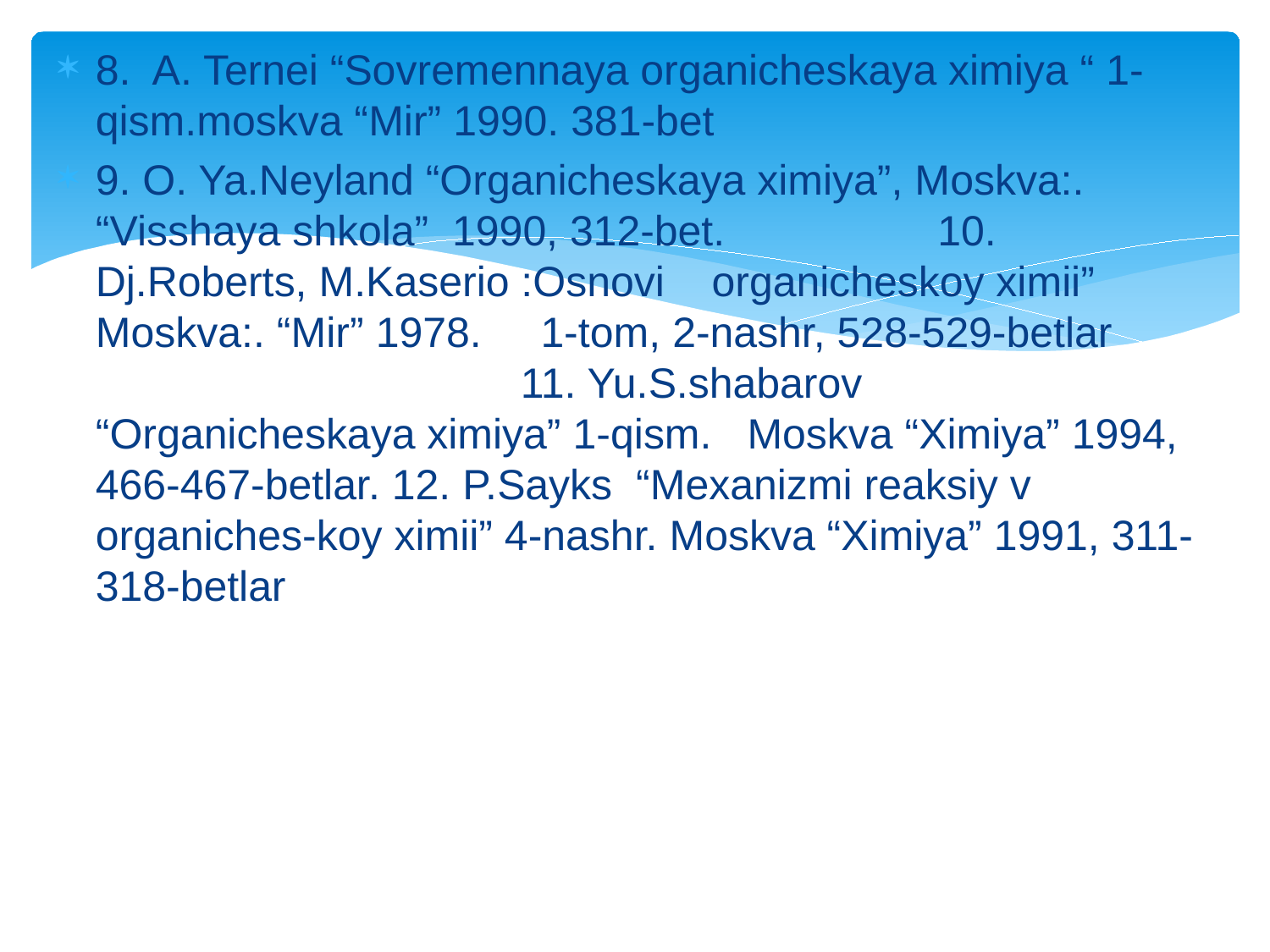

8.  A. Ternei “Sovremennaya organicheskaya ximiya “ 1-qism.moskva “Mir” 1990. 381-bet
9. O. Ya.Neyland “Organicheskaya ximiya”, Moskva:. “Visshaya shkola”  1990, 312-bet.                  10.  Dj.Roberts, M.Kaserio :Osnovi    organicheskoy ximii” Moskva:. “Mir” 1978.     1-tom, 2-nashr, 528-529-betlar                                            11. Yu.S.shabarov   “Organicheskaya ximiya” 1-qism.   Moskva “Ximiya” 1994, 466-467-betlar. 12. P.Sayks  “Mexanizmi reaksiy v organiches-koy ximii” 4-nashr. Moskva “Ximiya” 1991, 311-318-betlar